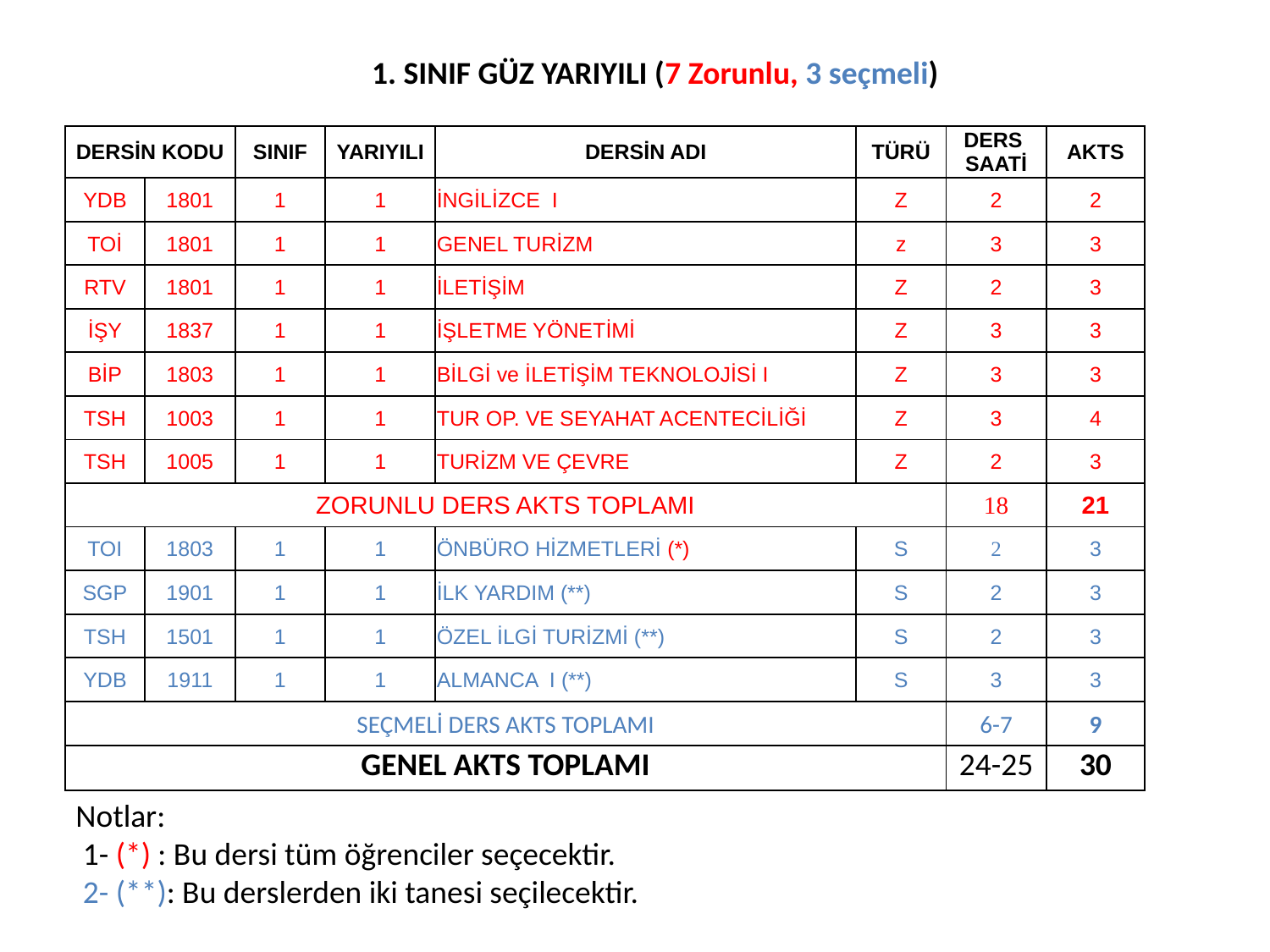

1. SINIF GÜZ YARIYILI (7 Zorunlu, 3 seçmeli)
| DERSİN KODU |  | SINIF | YARIYILI | DERSİN ADI | TÜRÜ | DERS SAATİ | AKTS |
| --- | --- | --- | --- | --- | --- | --- | --- |
| YDB | 1801 | 1 | 1 | İNGİLİZCE I | Z | 2 | 2 |
| TOİ | 1801 | 1 | 1 | GENEL TURİZM | z | 3 | 3 |
| RTV | 1801 | 1 | 1 | İLETİŞİM | Z | 2 | 3 |
| İŞY | 1837 | 1 | 1 | İŞLETME YÖNETİMİ | Z | 3 | 3 |
| BİP | 1803 | 1 | 1 | BİLGİ ve İLETİŞİM TEKNOLOJİSİ I | Z | 3 | 3 |
| TSH | 1003 | 1 | 1 | TUR OP. VE SEYAHAT ACENTECİLİĞİ | Z | 3 | 4 |
| TSH | 1005 | 1 | 1 | TURİZM VE ÇEVRE | Z | 2 | 3 |
| ZORUNLU DERS AKTS TOPLAMI |  |  |  |  |  | 18 | 21 |
| TOI | 1803 | 1 | 1 | ÖNBÜRO HİZMETLERİ (\*) | S | 2 | 3 |
| SGP | 1901 | 1 | 1 | İLK YARDIM (\*\*) | S | 2 | 3 |
| TSH | 1501 | 1 | 1 | ÖZEL İLGİ TURİZMİ (\*\*) | S | 2 | 3 |
| YDB | 1911 | 1 | 1 | ALMANCA I (\*\*) | S | 3 | 3 |
| SEÇMELİ DERS AKTS TOPLAMI |  |  |  |  |  | 6-7 | 9 |
| GENEL AKTS TOPLAMI |  |  |  |  |  | 24-25 | 30 |
Notlar:
 1- (*) : Bu dersi tüm öğrenciler seçecektir.
 2- (**): Bu derslerden iki tanesi seçilecektir.